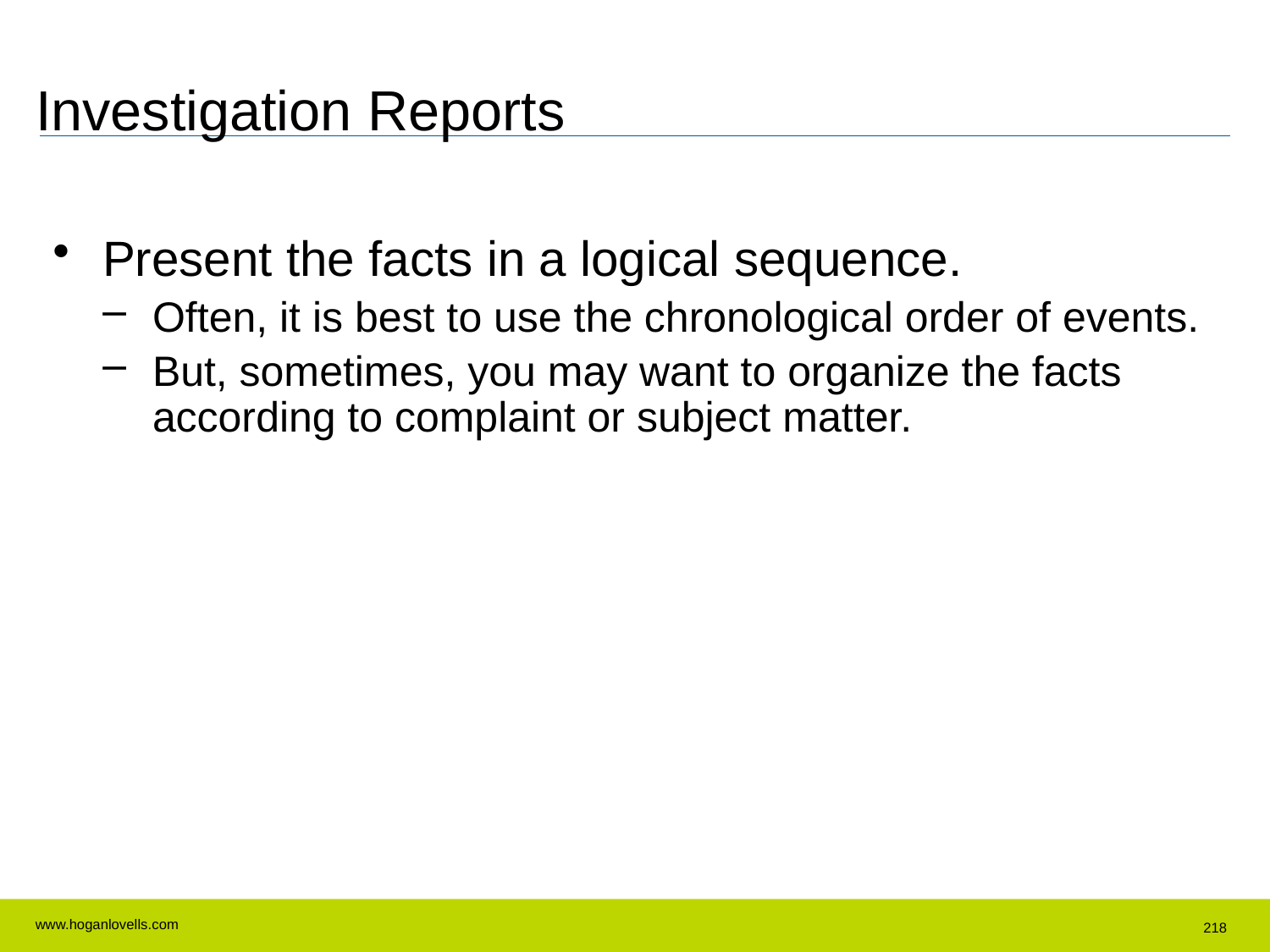

# Investigation Reports

Present the facts in a logical sequence.
Often, it is best to use the chronological order of events.
But, sometimes, you may want to organize the facts according to complaint or subject matter.
218